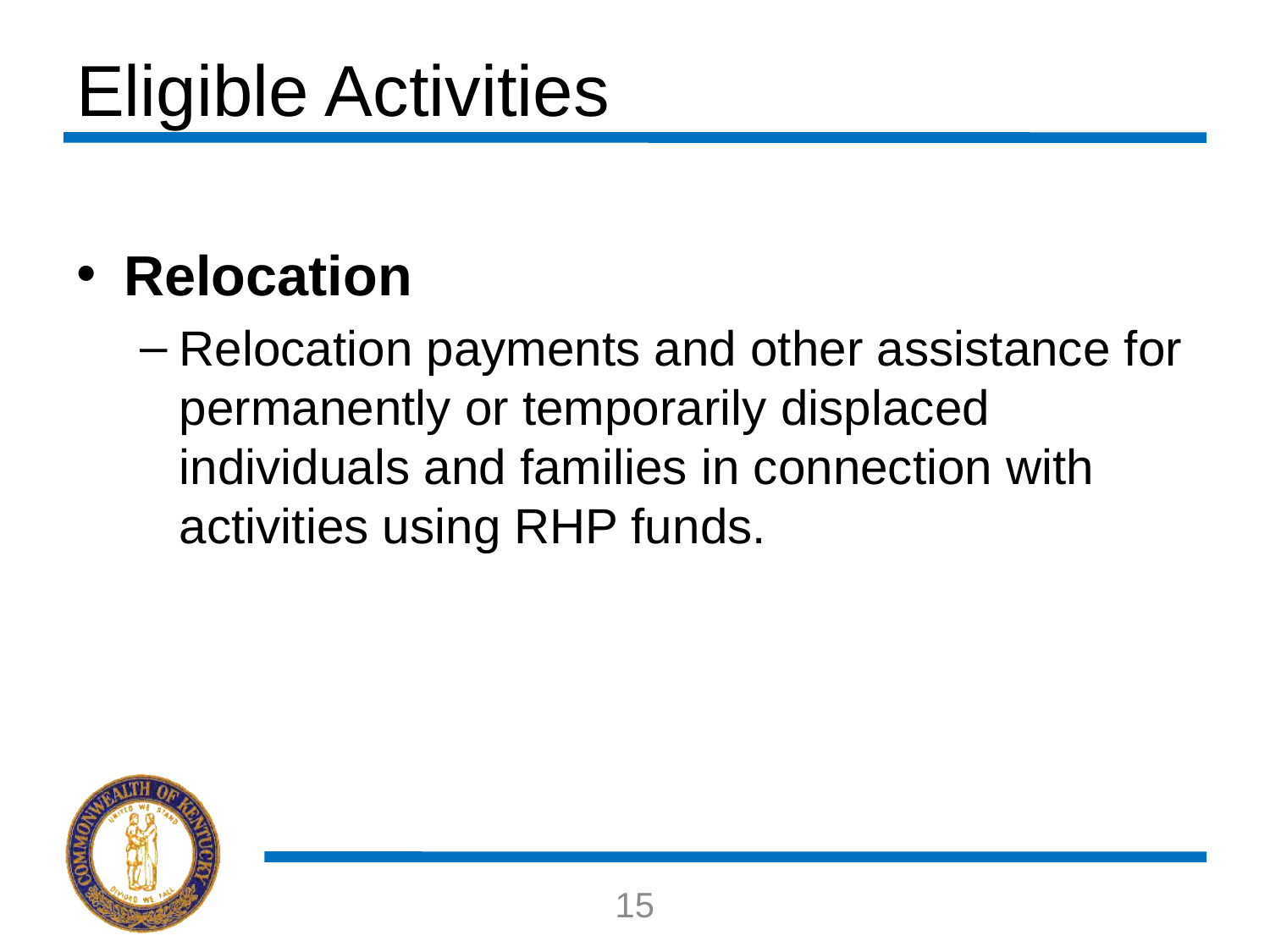

# Eligible Activities
Relocation
Relocation payments and other assistance for permanently or temporarily displaced individuals and families in connection with activities using RHP funds.

15